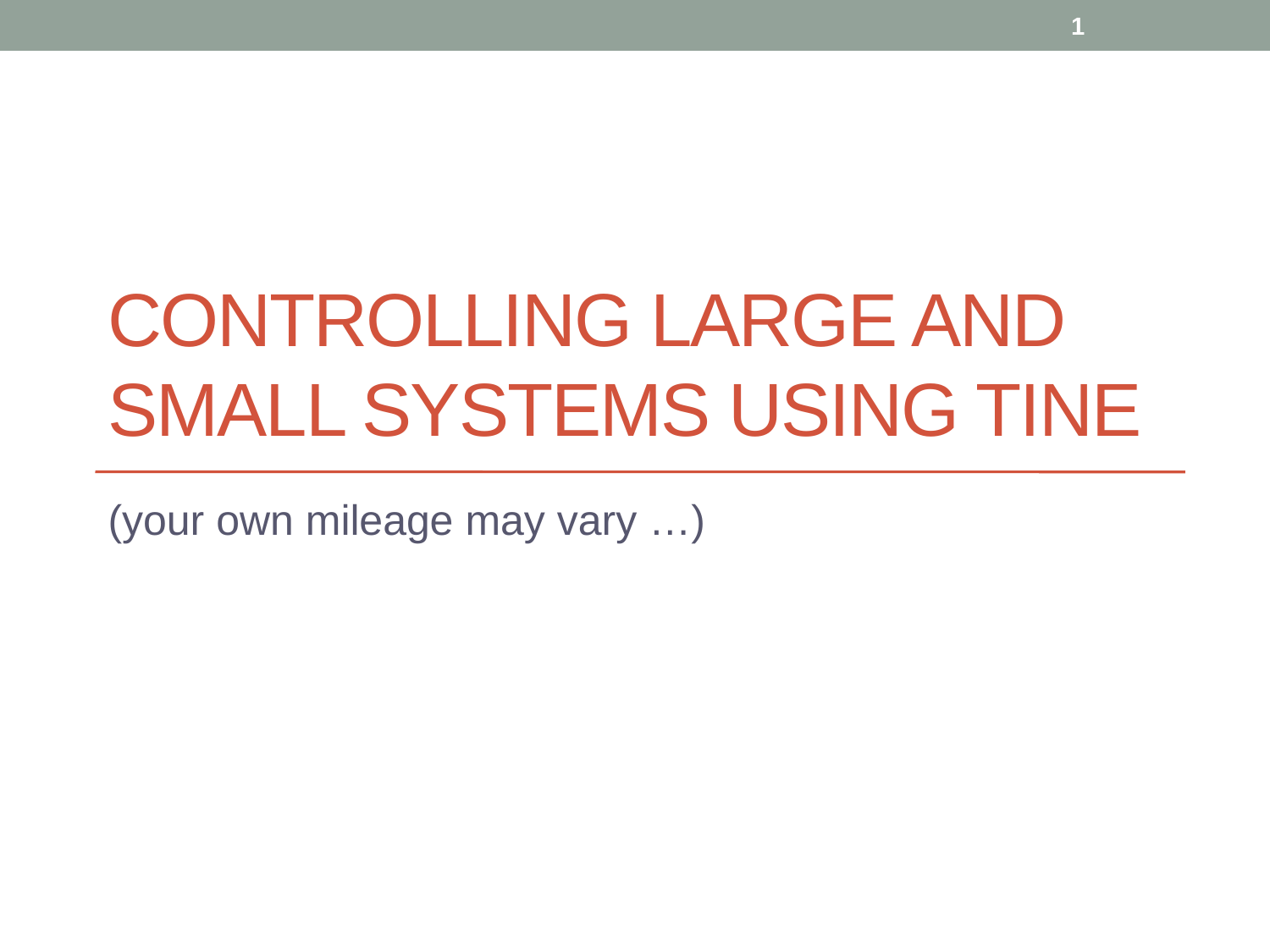

1
# Controlling Large and Small Systems Using TINE
(your own mileage may vary …)